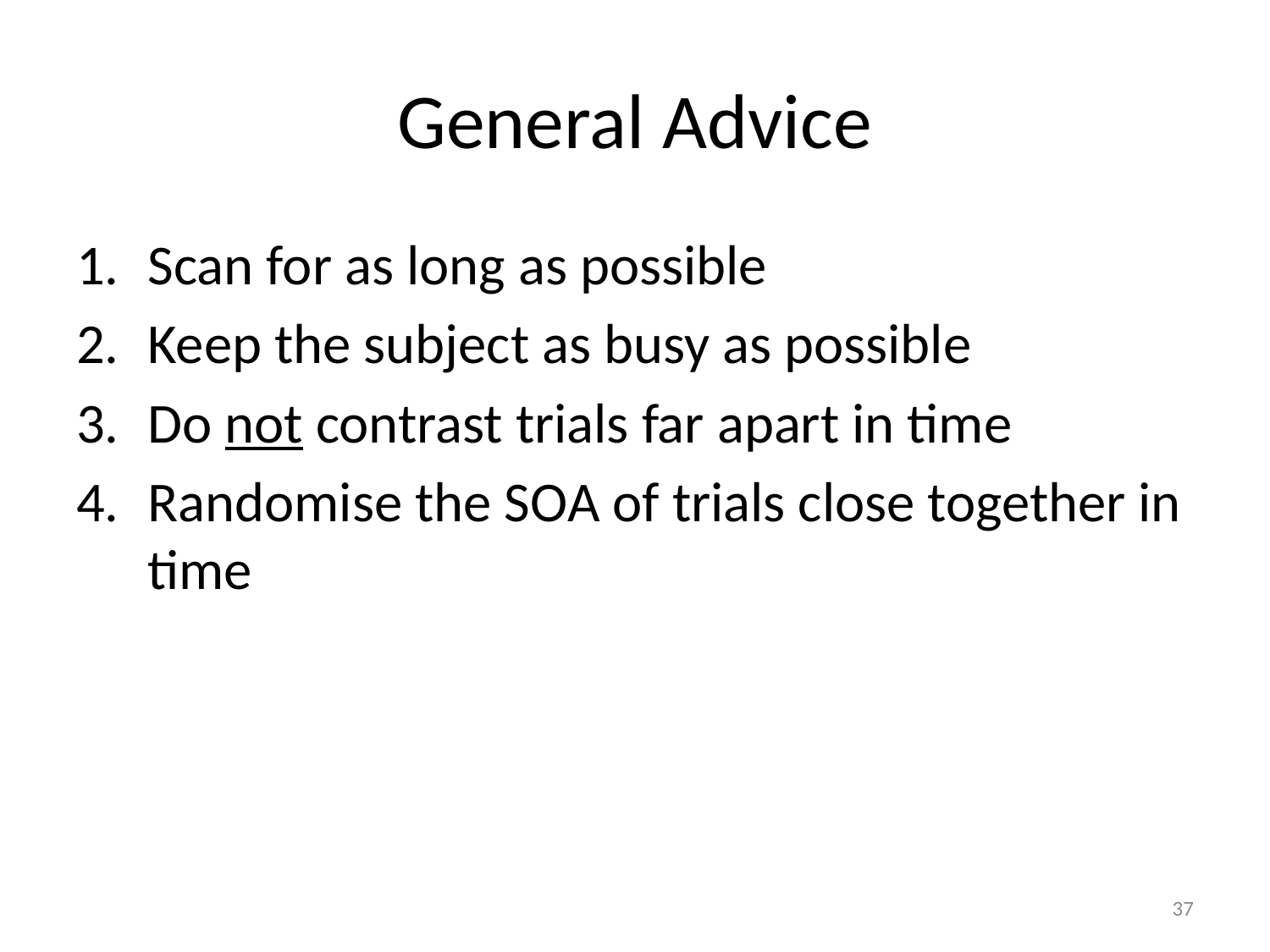

# General Advice
Scan for as long as possible
Keep the subject as busy as possible
Do not contrast trials far apart in time
Randomise the SOA of trials close together in time
37